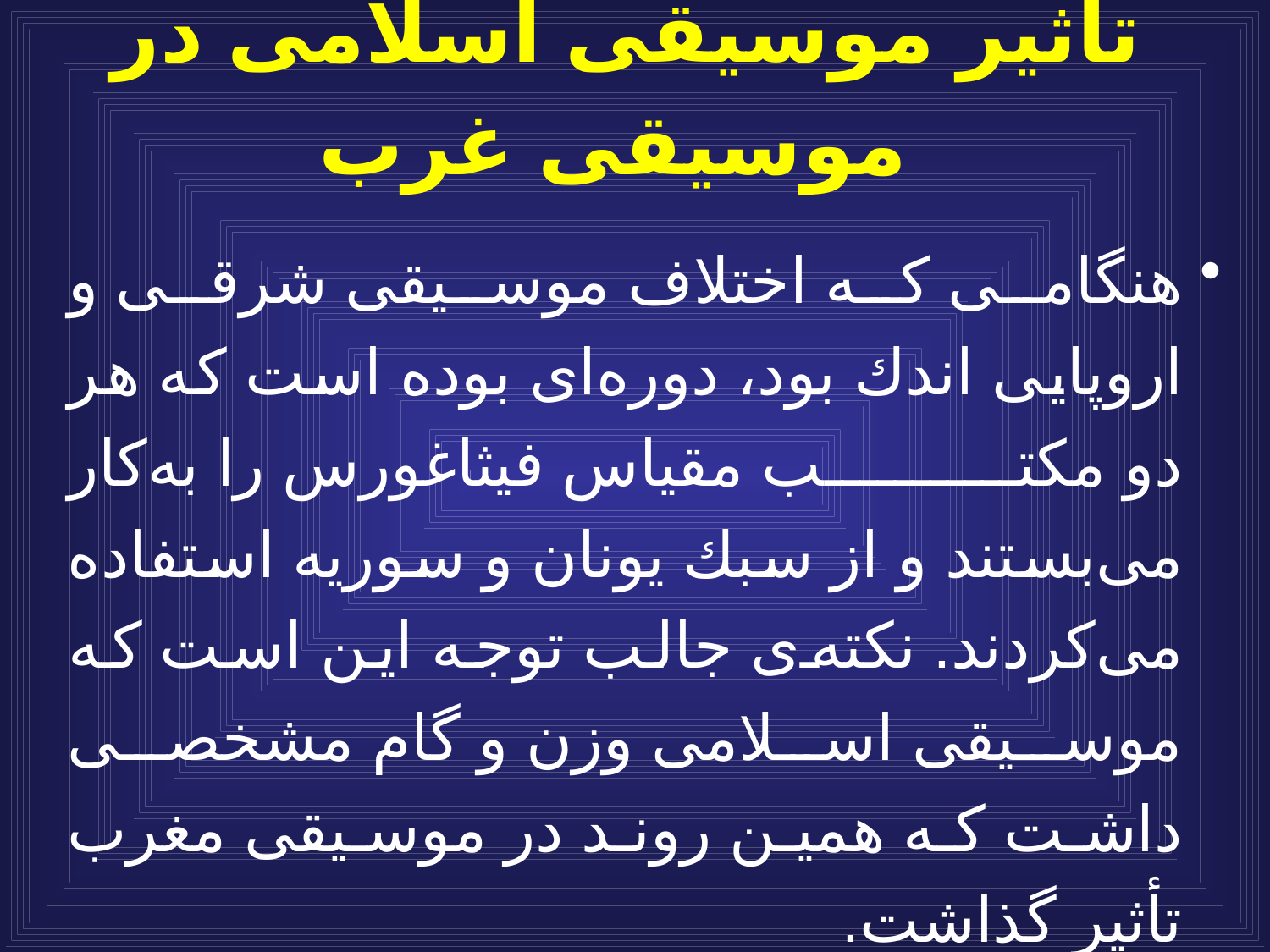

# تأثير موسيقى اسلامى در موسيقى غرب
هنگامى كه اختلاف موسيقى شرقى و اروپايى اندك بود، دوره‌اى بوده است كه هر دو مكتب مقياس فيثاغورس را به‌كار مى‌بستند و از سبك يونان و سوريه استفاده مى‌كردند. نكته‌ى جالب توجه اين است كه موسيقى اسلامى وزن و گام مشخصى داشت كه همين روند در موسيقى مغرب تأثير گذاشت.